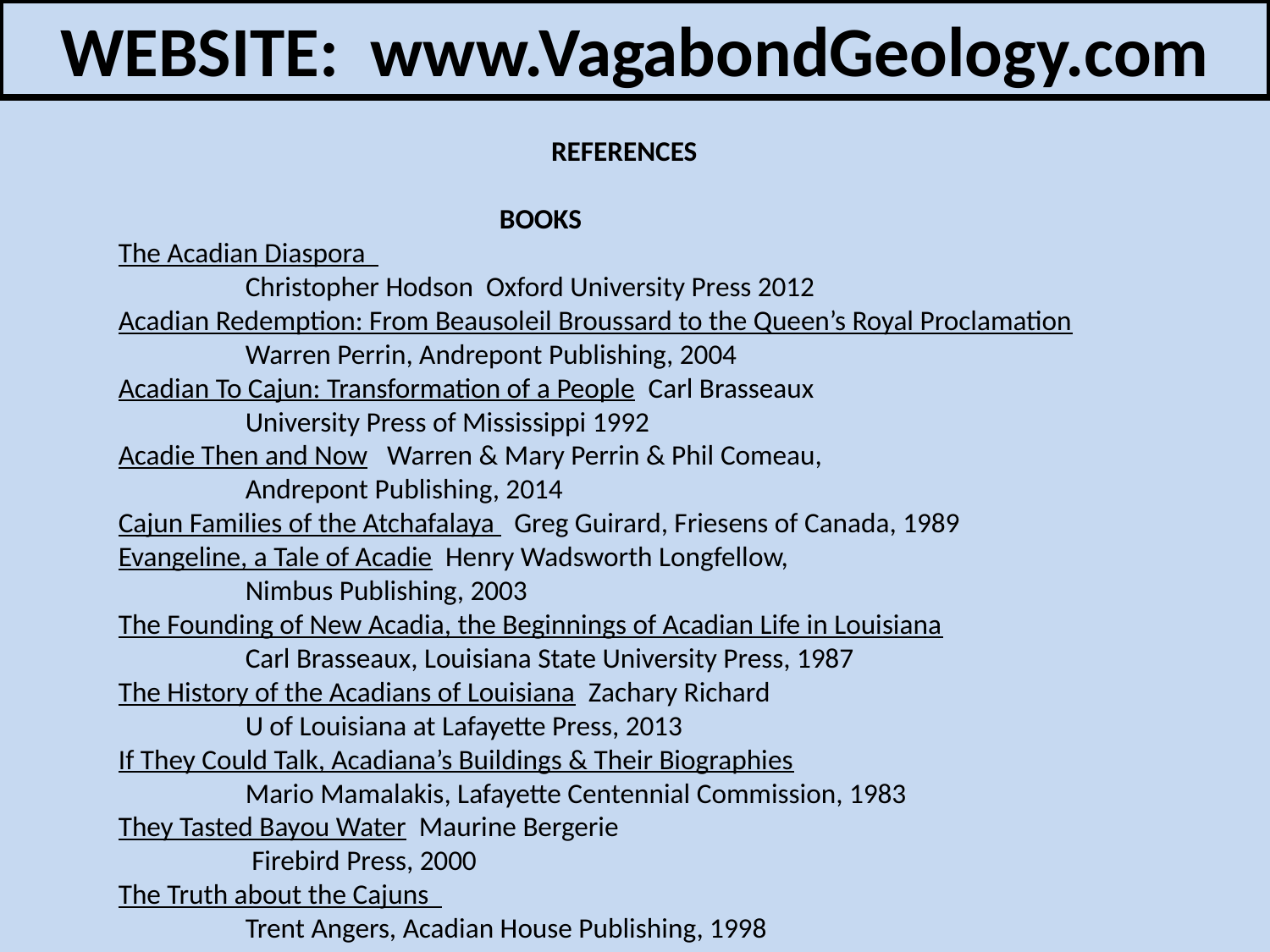

Next week . . . .
WEBSITE:  www.VagabondGeology.com
REFERENCES

			BOOKS
The Acadian Diaspora
	Christopher Hodson  Oxford University Press 2012
Acadian Redemption: From Beausoleil Broussard to the Queen’s Royal Proclamation
	Warren Perrin, Andrepont Publishing, 2004
Acadian To Cajun: Transformation of a People  Carl Brasseaux
	University Press of Mississippi 1992
Acadie Then and Now   Warren & Mary Perrin & Phil Comeau,
	Andrepont Publishing, 2014
Cajun Families of the Atchafalaya   Greg Guirard, Friesens of Canada, 1989
Evangeline, a Tale of Acadie  Henry Wadsworth Longfellow,
	Nimbus Publishing, 2003
The Founding of New Acadia, the Beginnings of Acadian Life in Louisiana
	Carl Brasseaux, Louisiana State University Press, 1987
The History of the Acadians of Louisiana  Zachary Richard
	U of Louisiana at Lafayette Press, 2013
If They Could Talk, Acadiana’s Buildings & Their Biographies
	Mario Mamalakis, Lafayette Centennial Commission, 1983
They Tasted Bayou Water  Maurine Bergerie
	 Firebird Press, 2000
The Truth about the Cajuns
	Trent Angers, Acadian House Publishing, 1998

			CD MUSIC
Afternoon in Paris,  Compass Productions 2005
Bayou Deluxe – Best of Michael Doucet & Beausoleil,  Rhino Records 1993
Boudreau & Tibodeau, Mel Potier, Cajun Heritage Productions  1997
A History of the Cajuns, Charlo, Swallow Publications  2003
Ma Petite Femme,  Lee Benoit, Old Man Records, 2005
Feet Don’t Fail Me Now,  Rockin’ Dorsie & Zydeco Twisters,  AIM  1995
Roots of Cajun, Master Song 2000
I’m a Woman, Rosie Ledet, Maison de Soul Records, 1999

			DVD VIDEOS
Against the Tide: The Cajun People of Louisiana, Louisiana Public Broadcasting
Atchafalaya Swamp Revisited with Bill Rodman, Louisiana Public Broadcasting
Danser Avec Nous, Cal and Lou Courville, 2003
Grand-Pre’,  Society for Promotion of Grand Pre, www.grand-pre.com
Where Tide and River Collide,  www.centralnovascotia.com

			CONTACTS
Jodie Bacque, Jean Lafitte Nat’l Historic Park – Acadian Cultural Center
		jodie_bacque@nps.gov      337-232-0789 ext 203
		501 Fisher Rd Lafayette, Louisiana
Lou & Cal Courville, Dance Instructors www.dancecajun.com
		Lafayette, Louisiana   337-234-6709
Warren Perrin,  Acadian Museum  Perrin@plddo.com,
		203 S. Broadway Erath, Louisiana   337-233-5832
Anita????,  Prairie Acadian Cultural Center
		250 West Park Avenue Eunice, Louisiana    337-457-8499
Angela Rathle, Supervisory Park Ranger
		Wetlands Acadian Cultural Center, Nat’l Historic Park & Preserve
		314 St. Mary Street Thibodaux, La   985-448-1375
 Deanna Soriez, Acadian Museum
		203 S. Broadway Erath, Louisiana   337-233-5832a

			MUSEUMS
Acadian Culture Center of Jean Lafitte National Historic Park, 501 Fisher Road,
	 Lafayette, Louisiana
Acadian Museum, 23 Main Dr E, Miscouche, Prince Edward Island, Canada
Acadian Museum, 203 South Broadway St.  Erath, Louisiana
Acadian Village, 200 Greenleaf Drive  Lafayette, Louisiana
Capitol Park Museum,  660 N. Fourth St. Baton Rouge, Louisiana
Musée Acadien, University of Moncton 18, avenue Antonine-Maillet, Moncton, Ca
Grand-Pré National Historic Site, 2205 Grand Pré Rd, Grand Pré, Nova Scotia, Canada
Prairie Acadian Cultural Center, 250 Park Ave, Eunice, Louisiana
Vermilionville Heritage & Folklife Park, 300 Fisher Road, Lafayette, Louisiana

			WEBSITES
www.64parishes.org/entry/french-colonial-louisiana www.acadian-cajun.com/exga.htm www.acadian-home.org/ www.acadian-home.org/acadians-georgia.html www.acadian-home.org/acadians-new-york.html www.acadian-home.org/Paul-Delaney-Chronology.html www.aculty.marianopolis.edu/c.belanger/quebechistory/encyclopedia/SevenYearsWar-TheAcadianExiles.htm www.archive.org/stream/jstor-4242196/4242196_djvu.txt www.asiapacificms.com/articles/argentine_sovereignty/falklands_map_mid.jpg www.breauxbridgela.net/project/scholastique-p-breaux/ www.canadiangeographic.ca/article/mapping-acadian-deportations  www.cdnhistorybits.wordpress.com/2016/12/13/was-the-acadian-expulsion-justified/ www.collections.leventhalmap.org/search/commonwealth:q524nd38h www.en.wikipedia.org/wiki/Expulsion_of_the_Acadians www.en.wikipedia.org/wiki/Falkland_Islands www.en.wikipedia.org/wiki/Hispaniola www.en.wikipedia.org/wiki/History_of_the_Acadians www.en.wikipedia.org/wiki/James_Murray_(British_Army_officer,_born_1721) www.en.wikipedia.org/wiki/Saint-Domingue www.en.wikipedia.org/wiki/Saint-Domingue_expedition www.en.wikipedia.org/wiki/Seven_Years%27_War www.en.wikipedia.org/wiki/Timeline_of_the_history_of_the_Falkland_Islands www.erenow.net/modern/aneighteenthcenturyhistory/4.php www.everyculture.com/multi/A-Br/Acadians.html   www.falklandsbiographies.org/biographies/364 www.genealogyblog.com/?p=35059 www.history.com/topics/france/seven-years-war www.history.state.gov/milestones/1750-1775/treaty-of-paris www.hwlongfellow.org/poems_poem.php?pid=269 www.hwlongfellow.org/poems_poem.php?pid=301 www.landscapeofgrandpre.ca/deportation-and-new-settlement-1755ndash1810.html www.mapsofthepast.com/n-england-mass-bay-n-hampshire-conn-rhode-isl-1755.html www.montrealrampage.com/1764-return-of-the-acadians-other-quebec-curios/ www.myneworleans.com/the-legacy-of-native-acadiana/ www.nc.cdc.gov/travel/destinations/traveler/none/french-guiana www.pinterest.com/pin/64457838393974681/ www.poets.org/poem/evangeline-tale-acadie   www.quora.com/Where-did-French-Acadians-originally-come-from   www.slideplayer.com/slide/766922/2/images/8/Early+Acadian+Settlement+in+Louisiana.jpg www.sup.org/books/extra/?id=27600&i=Introduction.html www.thecajuns.com/acadcoas.htm
www.thecanadianencyclopedia.ca/en/article/history-of-acadia
 www.thecanadianencyclopedia.ca/en/article/the-deportation-of-the-acadians-feature www.umaine.edu/canam/publications/st-croix/acadian-deportation-migration-resettlement/  www.wikiwand.com/en/French_colonial_empire#/overview www.youtube.com/watch?v=DqcRau1dntg&feature=youtu.be